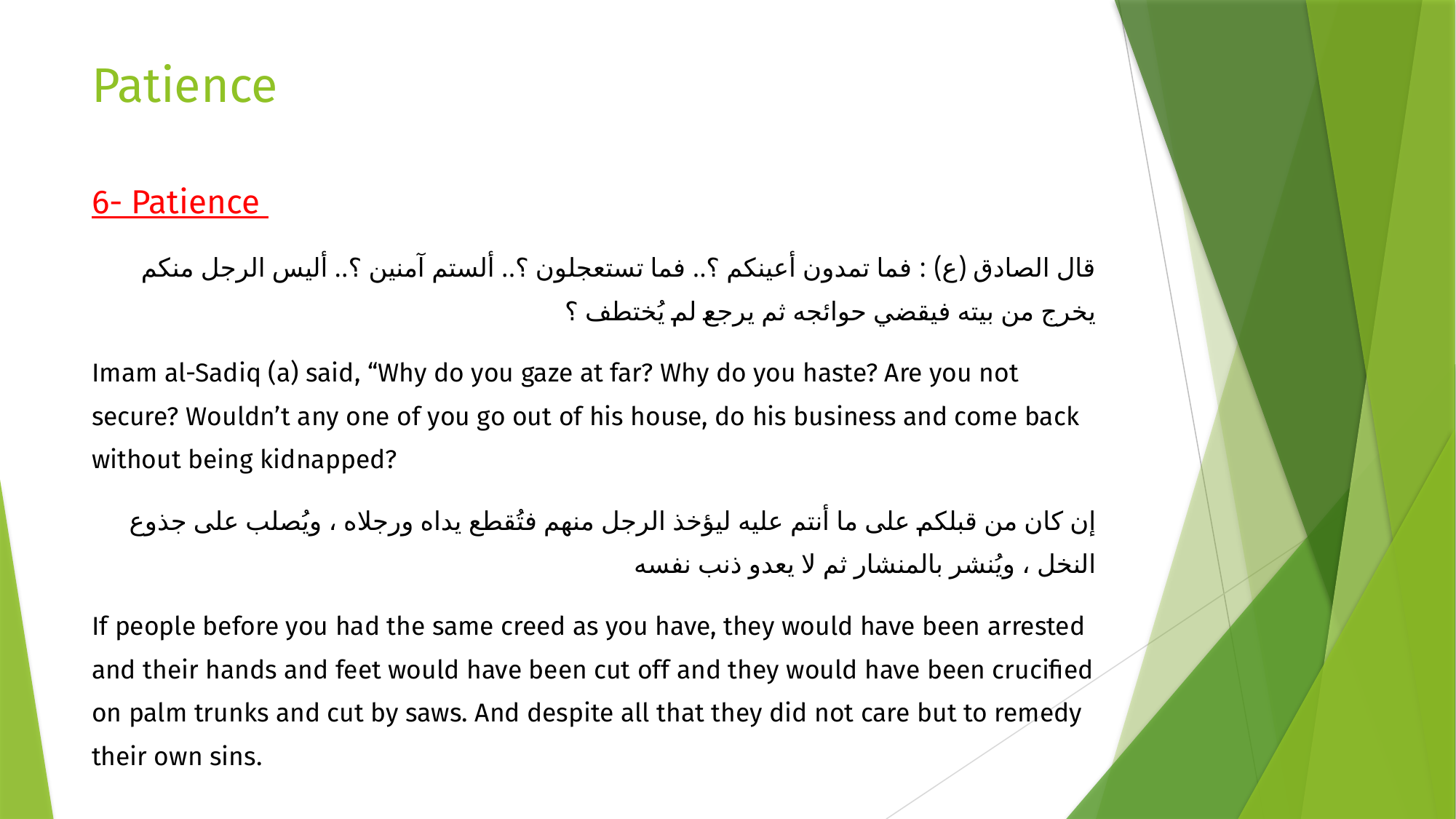

# Patience
6- Patience
قال الصادق (ع) : فما تمدون أعينكم ؟.. فما تستعجلون ؟.. ألستم آمنين ؟.. أليس الرجل منكم يخرج من بيته فيقضي حوائجه ثم يرجع لم يُختطف ؟
Imam al-Sadiq (a) said, “Why do you gaze at far? Why do you haste? Are you not secure? Wouldn’t any one of you go out of his house, do his business and come back without being kidnapped?
إن كان من قبلكم على ما أنتم عليه ليؤخذ الرجل منهم فتُقطع يداه ورجلاه ، ويُصلب على جذوع النخل ، ويُنشر بالمنشار ثم لا يعدو ذنب نفسه
If people before you had the same creed as you have, they would have been arrested and their hands and feet would have been cut off and they would have been crucified on palm trunks and cut by saws. And despite all that they did not care but to remedy their own sins.